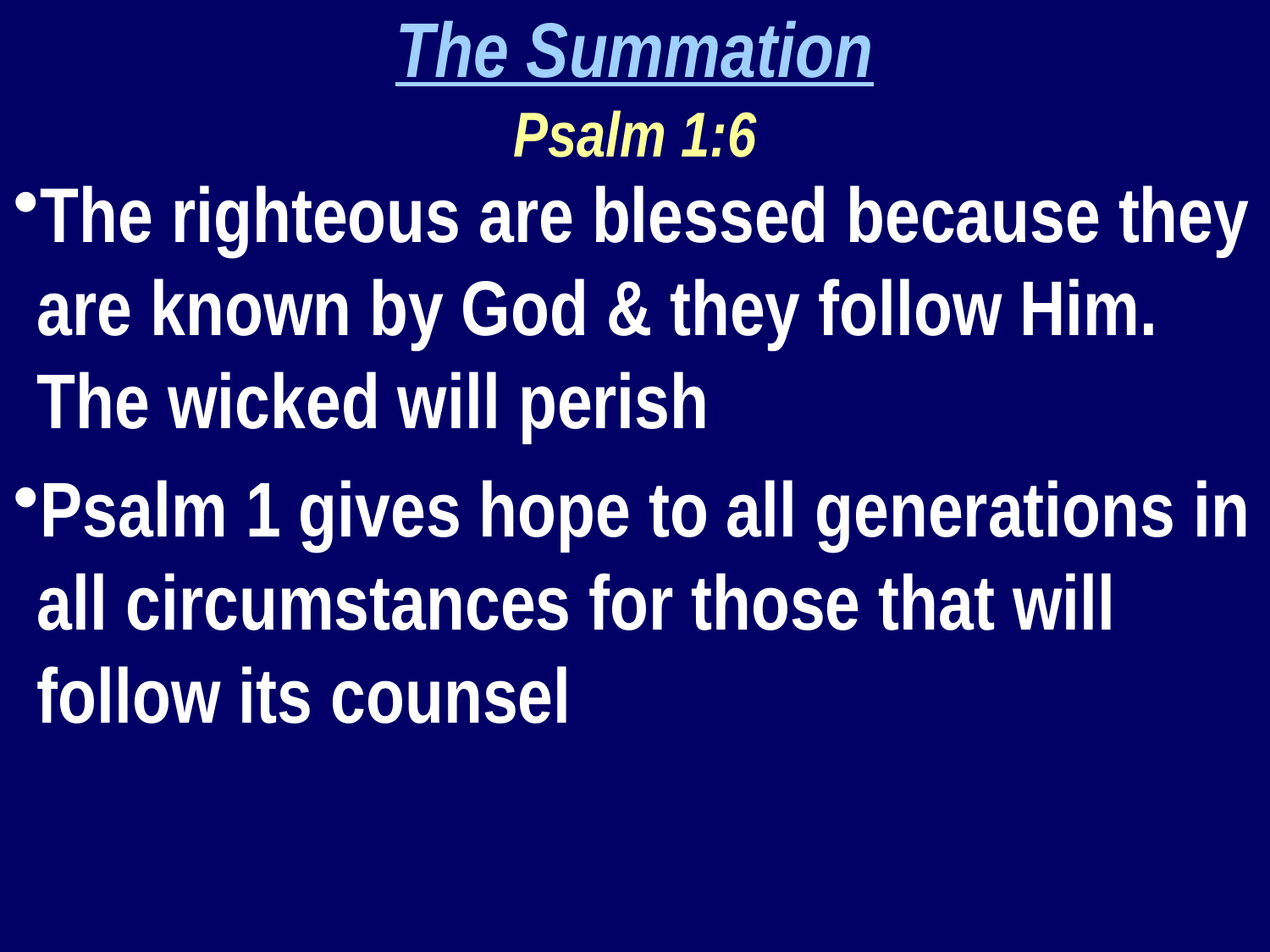

The Summation
Psalm 1:6
The righteous are blessed because they are known by God & they follow Him. The wicked will perish
Psalm 1 gives hope to all generations in all circumstances for those that will follow its counsel